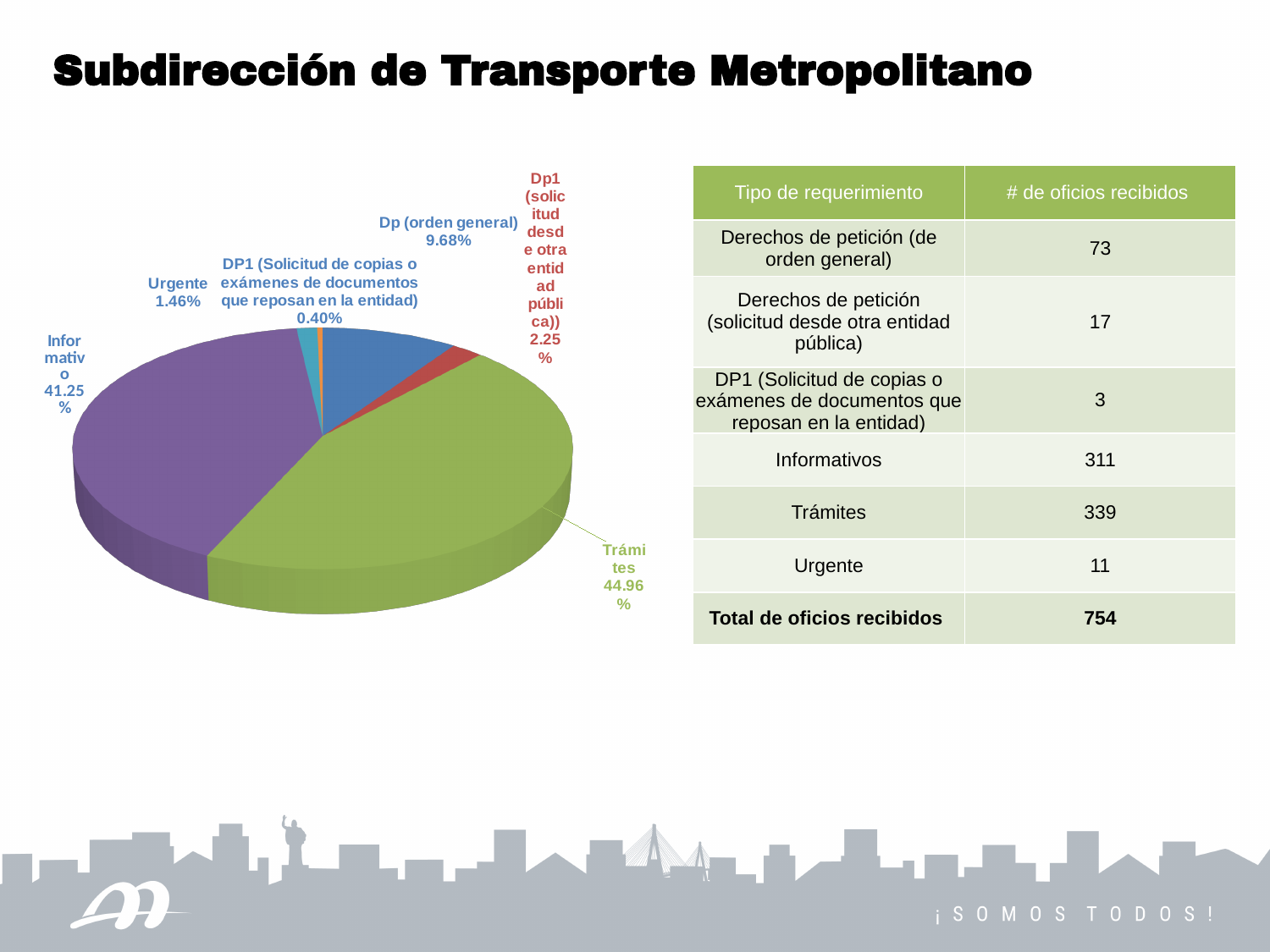

Subdirección de Transporte Metropolitano

[unsupported chart]

| Tipo de requerimiento | # de oficios recibidos |
| --- | --- |
| Derechos de petición (de orden general) | 73 |
| Derechos de petición (solicitud desde otra entidad pública) | 17 |
| DP1 (Solicitud de copias o exámenes de documentos que reposan en la entidad) | 3 |
| Informativos | 311 |
| Trámites | 339 |
| Urgente | 11 |
| Total de oficios recibidos | 754 |